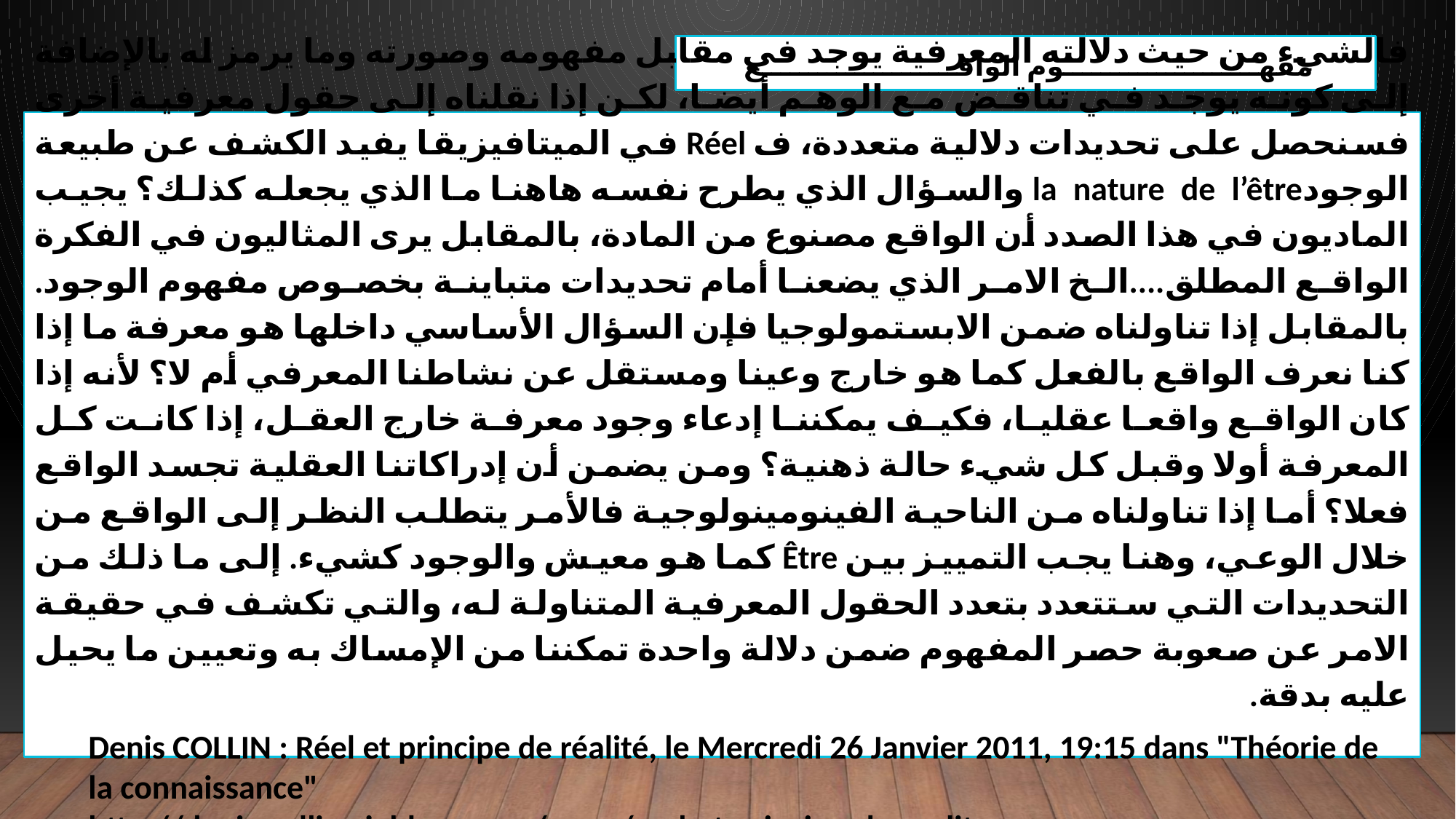

مفهـــــــــــــــــــــوم الواقـــــــــــــــــــــع
فالشيء من حيث دلالته المعرفية يوجد في مقابل مفهومه وصورته وما يرمز له بالإضافة إلى كونه يوجد في تناقض مع الوهم أيضا، لكن إذا نقلناه إلى حقول معرفية أخرى فسنحصل على تحديدات دلالية متعددة، ف Réel في الميتافيزيقا يفيد الكشف عن طبيعة الوجودla nature de l’être والسؤال الذي يطرح نفسه هاهنا ما الذي يجعله كذلك؟ يجيب الماديون في هذا الصدد أن الواقع مصنوع من المادة، بالمقابل يرى المثاليون في الفكرة الواقع المطلق....الخ الامر الذي يضعنا أمام تحديدات متباينة بخصوص مفهوم الوجود. بالمقابل إذا تناولناه ضمن الابستمولوجيا فإن السؤال الأساسي داخلها هو معرفة ما إذا كنا نعرف الواقع بالفعل كما هو خارج وعينا ومستقل عن نشاطنا المعرفي أم لا؟ لأنه إذا كان الواقع واقعا عقليا، فكيف يمكننا إدعاء وجود معرفة خارج العقل، إذا كانت كل المعرفة أولا وقبل كل شيء حالة ذهنية؟ ومن يضمن أن إدراكاتنا العقلية تجسد الواقع فعلا؟ أما إذا تناولناه من الناحية الفينومينولوجية فالأمر يتطلب النظر إلى الواقع من خلال الوعي، وهنا يجب التمييز بين Être كما هو معيش والوجود كشيء. إلى ما ذلك من التحديدات التي ستتعدد بتعدد الحقول المعرفية المتناولة له، والتي تكشف في حقيقة الامر عن صعوبة حصر المفهوم ضمن دلالة واحدة تمكننا من الإمساك به وتعيين ما يحيل عليه بدقة.
Denis COLLIN : Réel et principe de réalité, le Mercredi 26 Janvier 2011, 19:15 dans "Théorie de la connaissance"
http://denis-collin.viabloga.com/news/reel-et-principe-de-realite